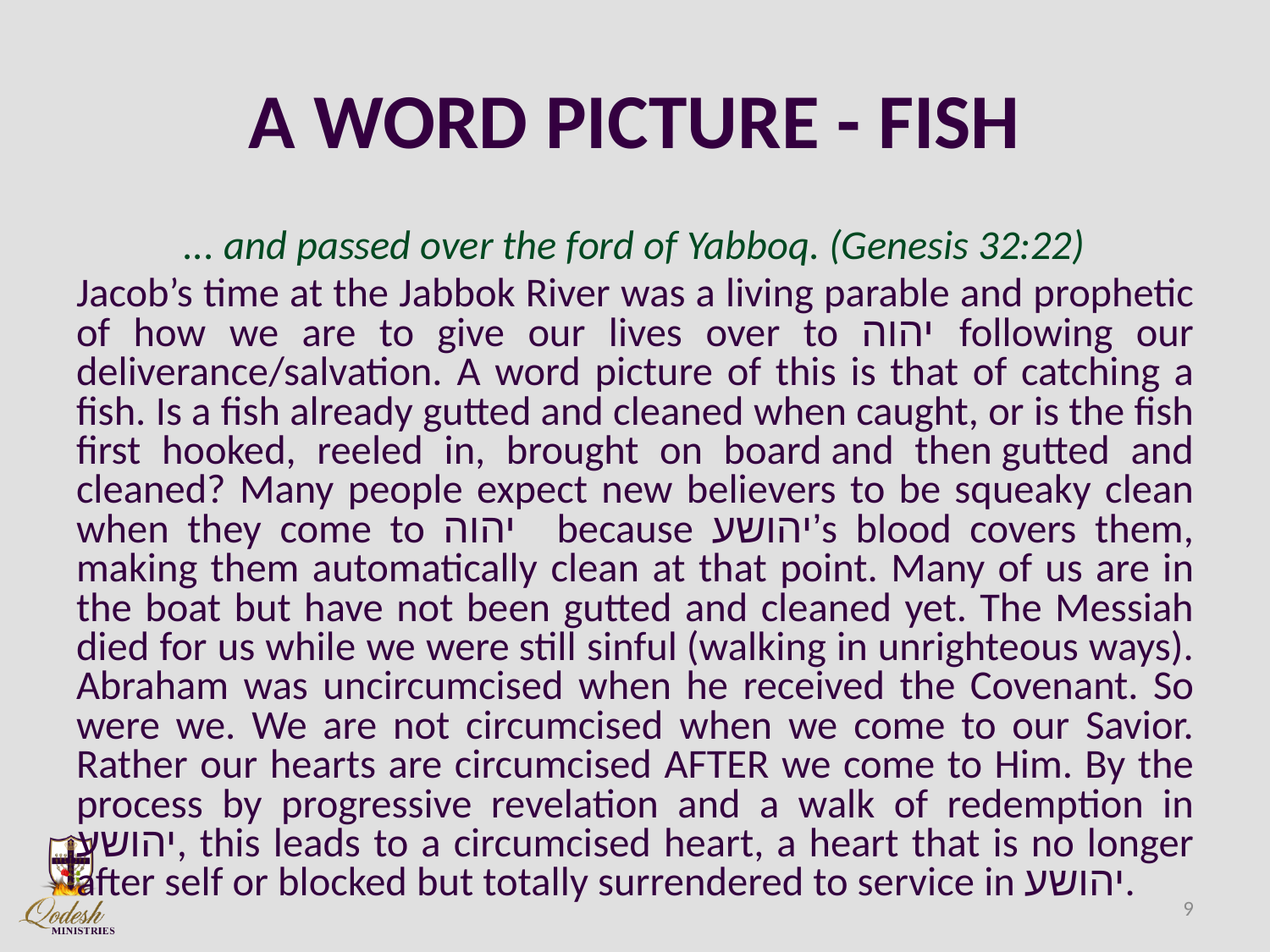

# A WORD PICTURE - FISH
... and passed over the ford of Yabboq. (Genesis 32:22)
Jacob’s time at the Jabbok River was a living parable and prophetic of how we are to give our lives over to יהוה following our deliverance/salvation. A word picture of this is that of catching a fish. Is a fish already gutted and cleaned when caught, or is the fish first hooked, reeled in, brought on board and then gutted and cleaned? Many people expect new believers to be squeaky clean when they come to יהוה  because יהושע’s blood covers them, making them automatically clean at that point. Many of us are in the boat but have not been gutted and cleaned yet. The Messiah died for us while we were still sinful (walking in unrighteous ways). Abraham was uncircumcised when he received the Covenant. So were we. We are not circumcised when we come to our Savior. Rather our hearts are circumcised AFTER we come to Him. By the process by progressive revelation and a walk of redemption in יהושע, this leads to a circumcised heart, a heart that is no longer after self or blocked but totally surrendered to service in יהושע.

9